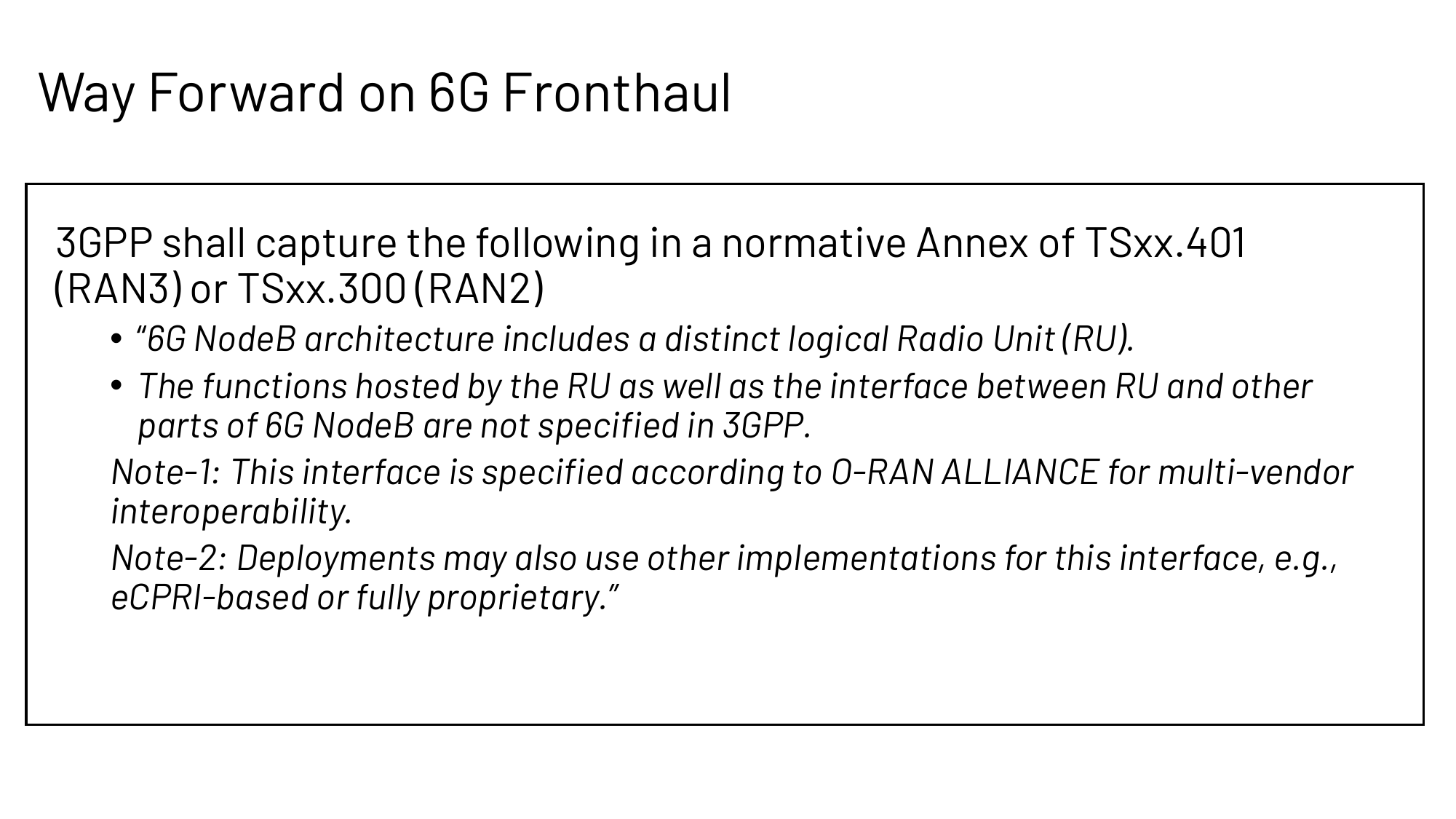

Way Forward on 6G Fronthaul

3GPP shall capture the following in a normative Annex of TSxx.401 (RAN3) or TSxx.300 (RAN2)
“6G NodeB architecture includes a distinct logical Radio Unit (RU).
The functions hosted by the RU as well as the interface between RU and other parts of 6G NodeB are not specified in 3GPP.
Note-1: This interface is specified according to O-RAN ALLIANCE for multi-vendor interoperability.
Note-2: Deployments may also use other implementations for this interface, e.g., eCPRI-based or fully proprietary.”